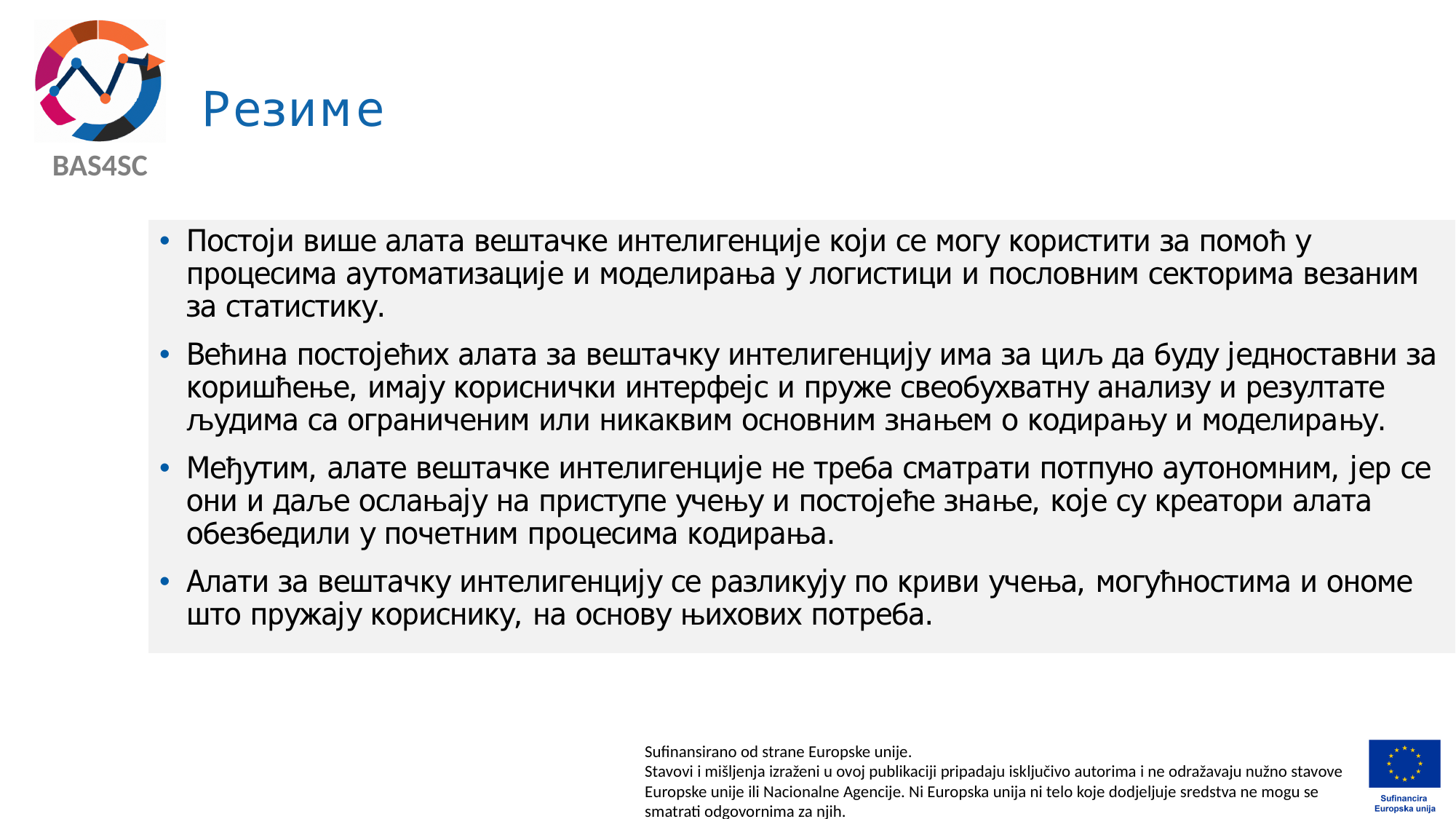

# Резиме
Постоји више алата вештачке интелигенције који се могу користити за помоћ у процесима аутоматизације и моделирања у логистици и пословним секторима везаним за статистику.
Већина постојећих алата за вештачку интелигенцију има за циљ да буду једноставни за коришћење, имају кориснички интерфејс и пруже свеобухватну анализу и резултате људима са ограниченим или никаквим основним знањем о кодирању и моделирању.
Међутим, алате вештачке интелигенције не треба сматрати потпуно аутономним, јер се они и даље ослањају на приступе учењу и постојеће знање, које су креатори алата обезбедили у почетним процесима кодирања.
Алати за вештачку интелигенцију се разликују по криви учења, могућностима и ономе што пружају кориснику, на основу њихових потреба.